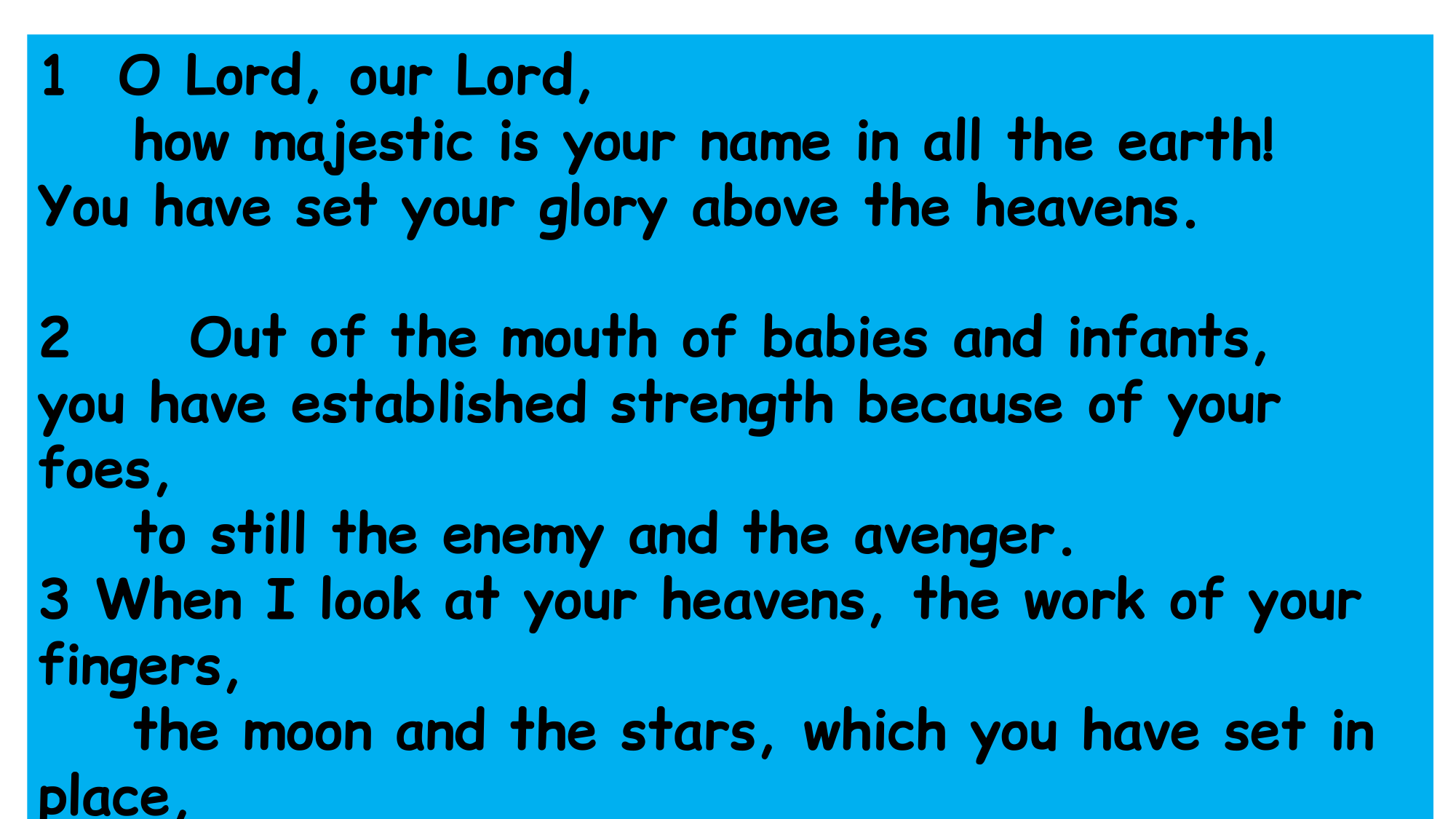

1  O Lord, our Lord,
    how majestic is your name in all the earth!
You have set your glory above the heavens.

2     Out of the mouth of babies and infants,
you have established strength because of your foes,
    to still the enemy and the avenger.
3 When I look at your heavens, the work of your fingers,
    the moon and the stars, which you have set in place,